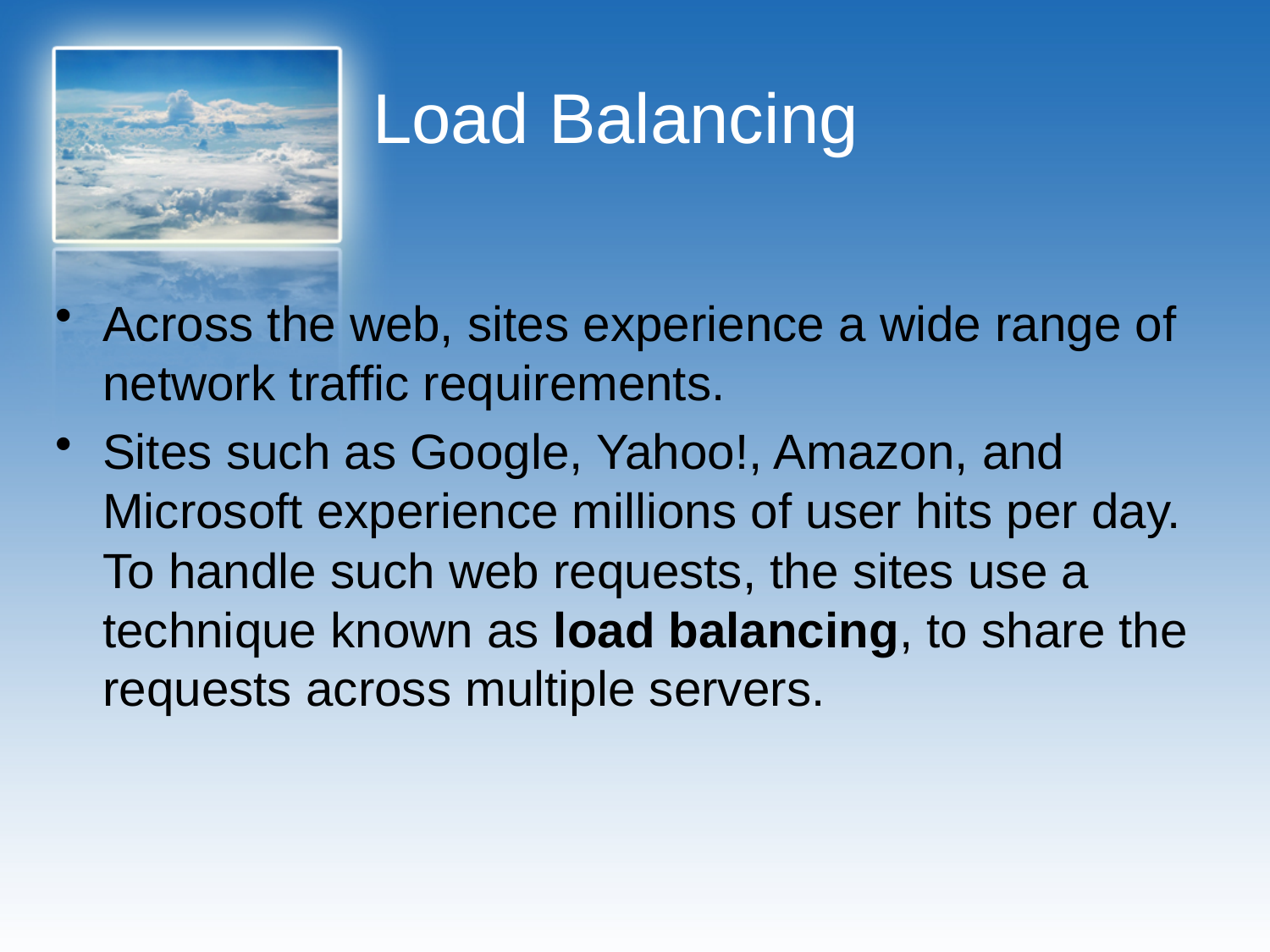

# Load Balancing
Across the web, sites experience a wide range of network traffic requirements.
Sites such as Google, Yahoo!, Amazon, and Microsoft experience millions of user hits per day. To handle such web requests, the sites use a technique known as load balancing, to share the requests across multiple servers.